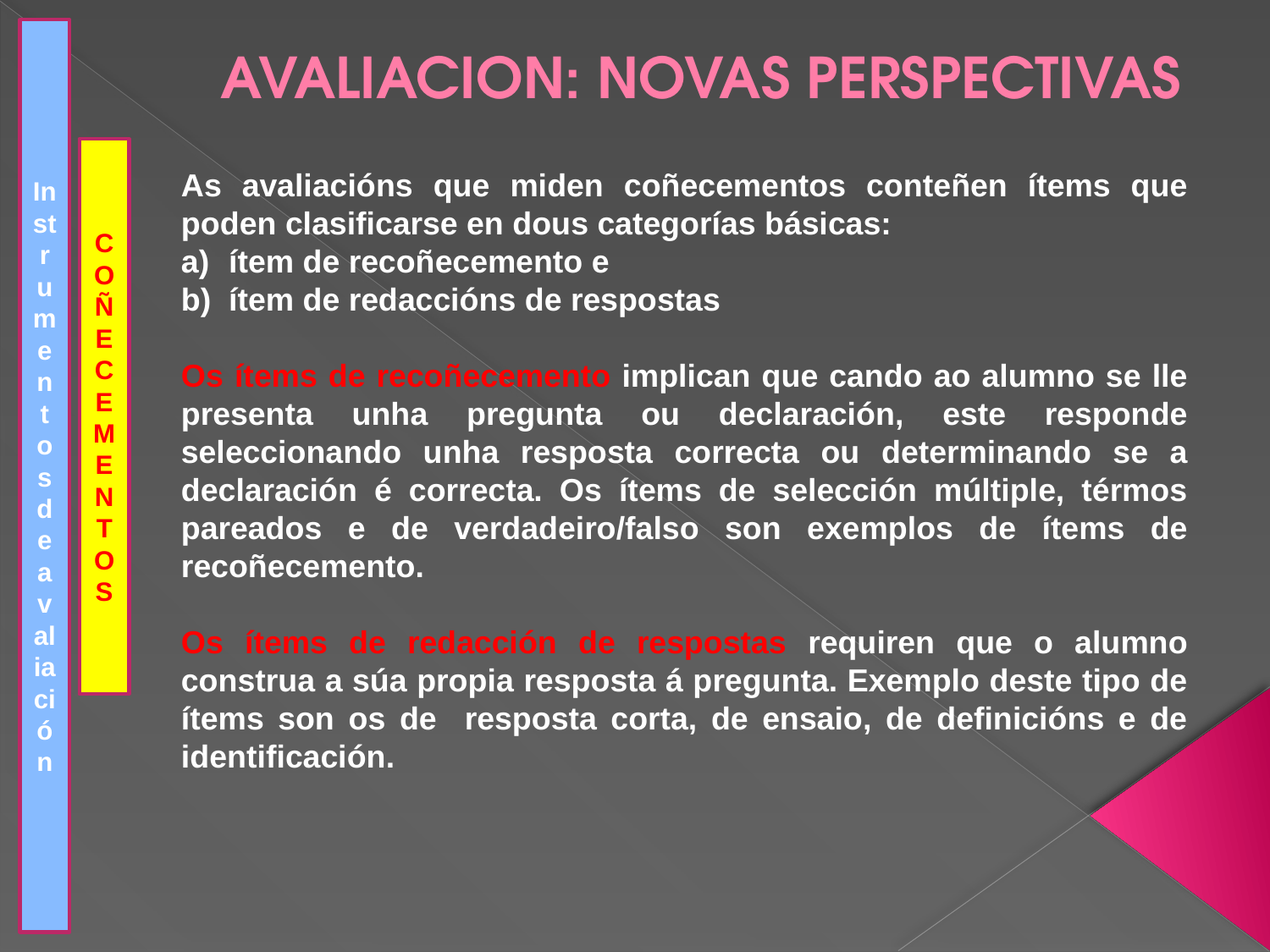

Instrumentos de avaliación
# AVALIACION: NOVAS PERSPECTIVAS
COÑECEMENTOS
As avaliacións que miden coñecementos conteñen ítems que poden clasificarse en dous categorías básicas:
ítem de recoñecemento e
ítem de redaccións de respostas

Os ítems de recoñecemento implican que cando ao alumno se lle presenta unha pregunta ou declaración, este responde seleccionando unha resposta correcta ou determinando se a declaración é correcta. Os ítems de selección múltiple, térmos pareados e de verdadeiro/falso son exemplos de ítems de recoñecemento.

Os ítems de redacción de respostas requiren que o alumno construa a súa propia resposta á pregunta. Exemplo deste tipo de ítems son os de  resposta corta, de ensaio, de definicións e de identificación.